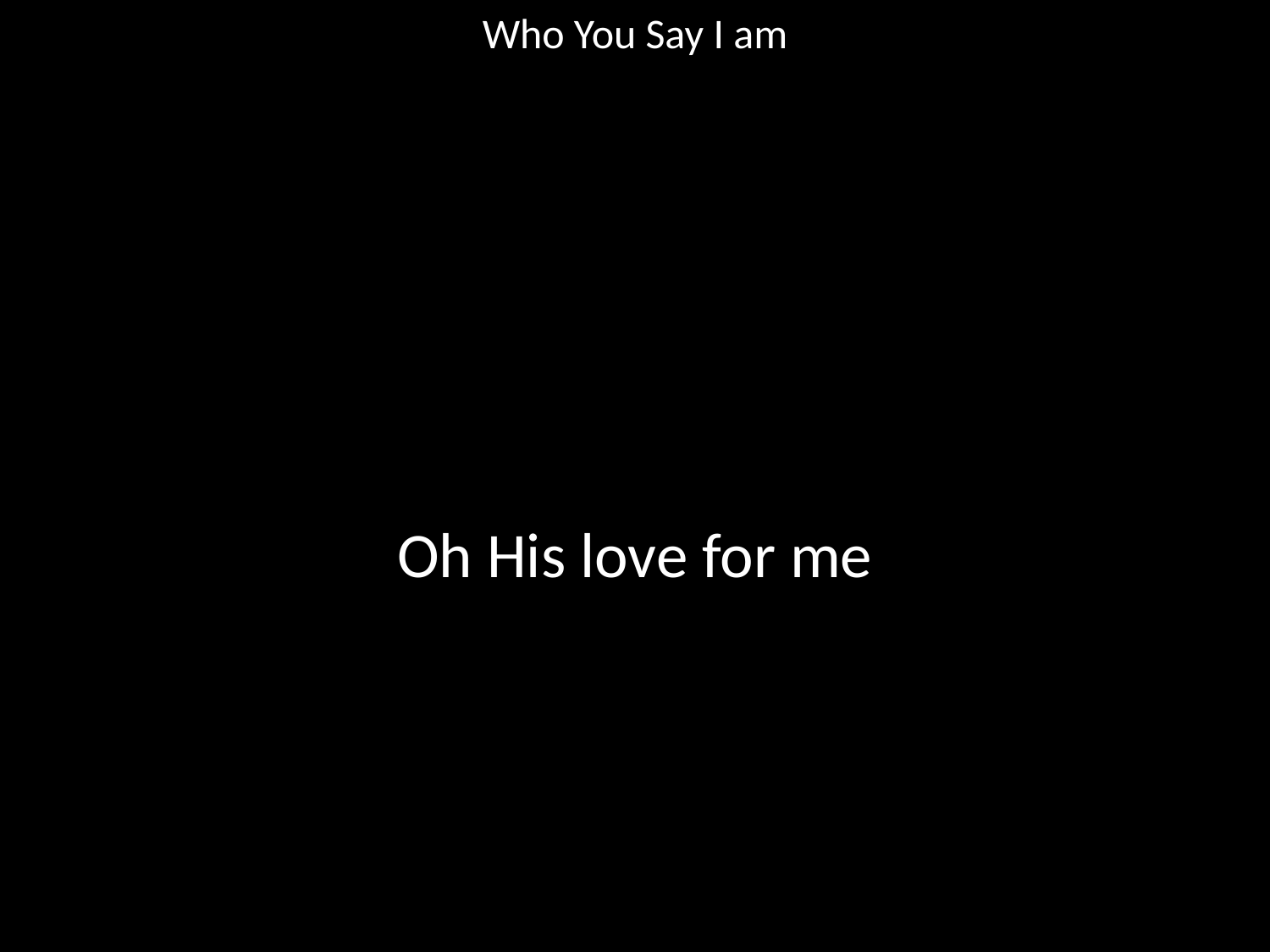

Who You Say I am
#
Oh His love for me